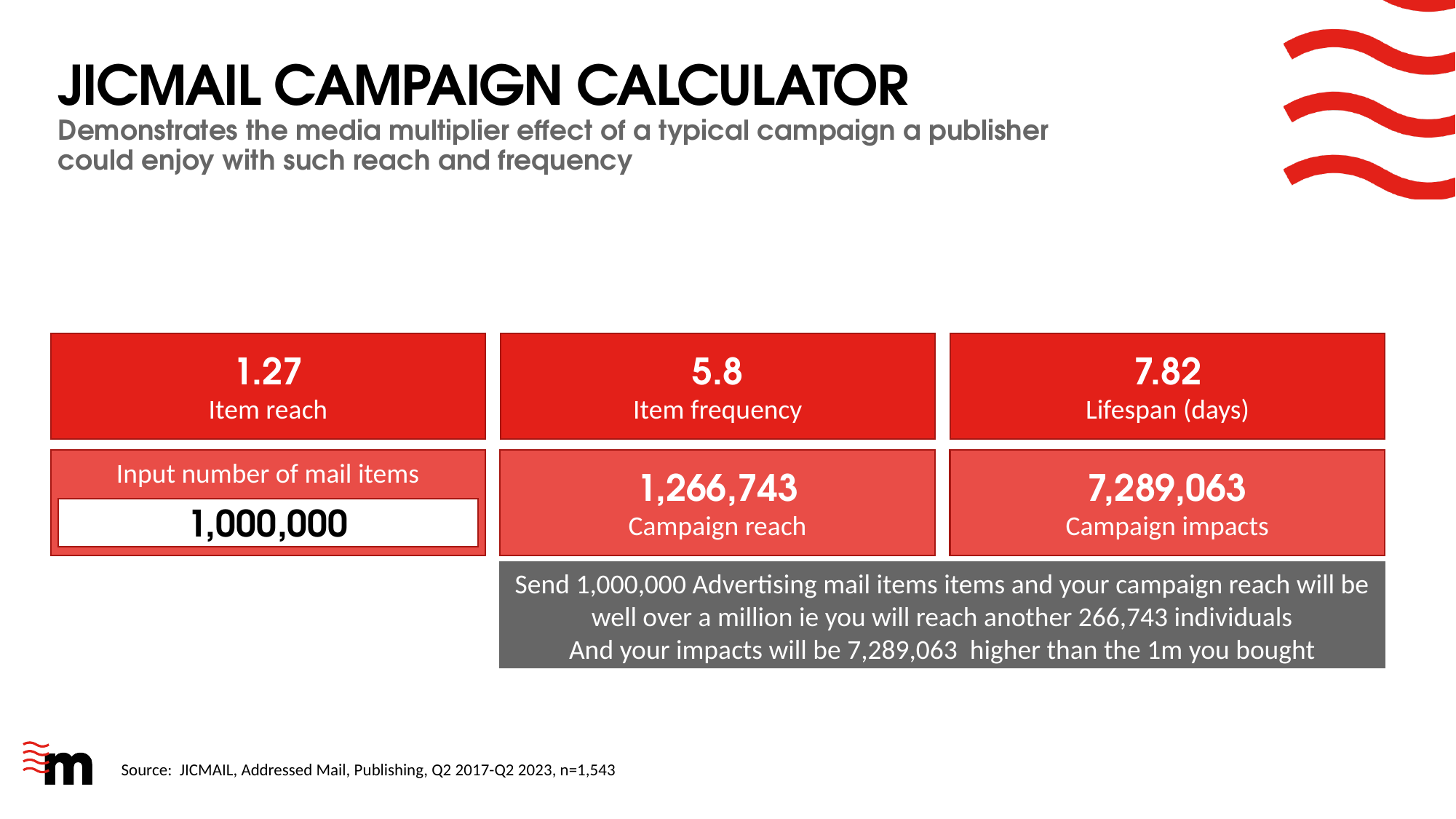

# JICMAIL CAMPAIGN CALCULATOR
Demonstrates the media multiplier effect of a typical campaign a publisher could enjoy with such reach and frequency
1.27
Item reach
5.8
Item frequency
7.82
Lifespan (days)
Input number of mail items

1,266,743
Campaign reach
7,289,063
Campaign impacts
1,000,000
Send 1,000,000 Advertising mail items items and your campaign reach will be well over a million ie you will reach another 266,743 individuals
And your impacts will be 7,289,063  higher than the 1m you bought
Source:  JICMAIL, Addressed Mail, Publishing, Q2 2017-Q2 2023, n=1,543
6